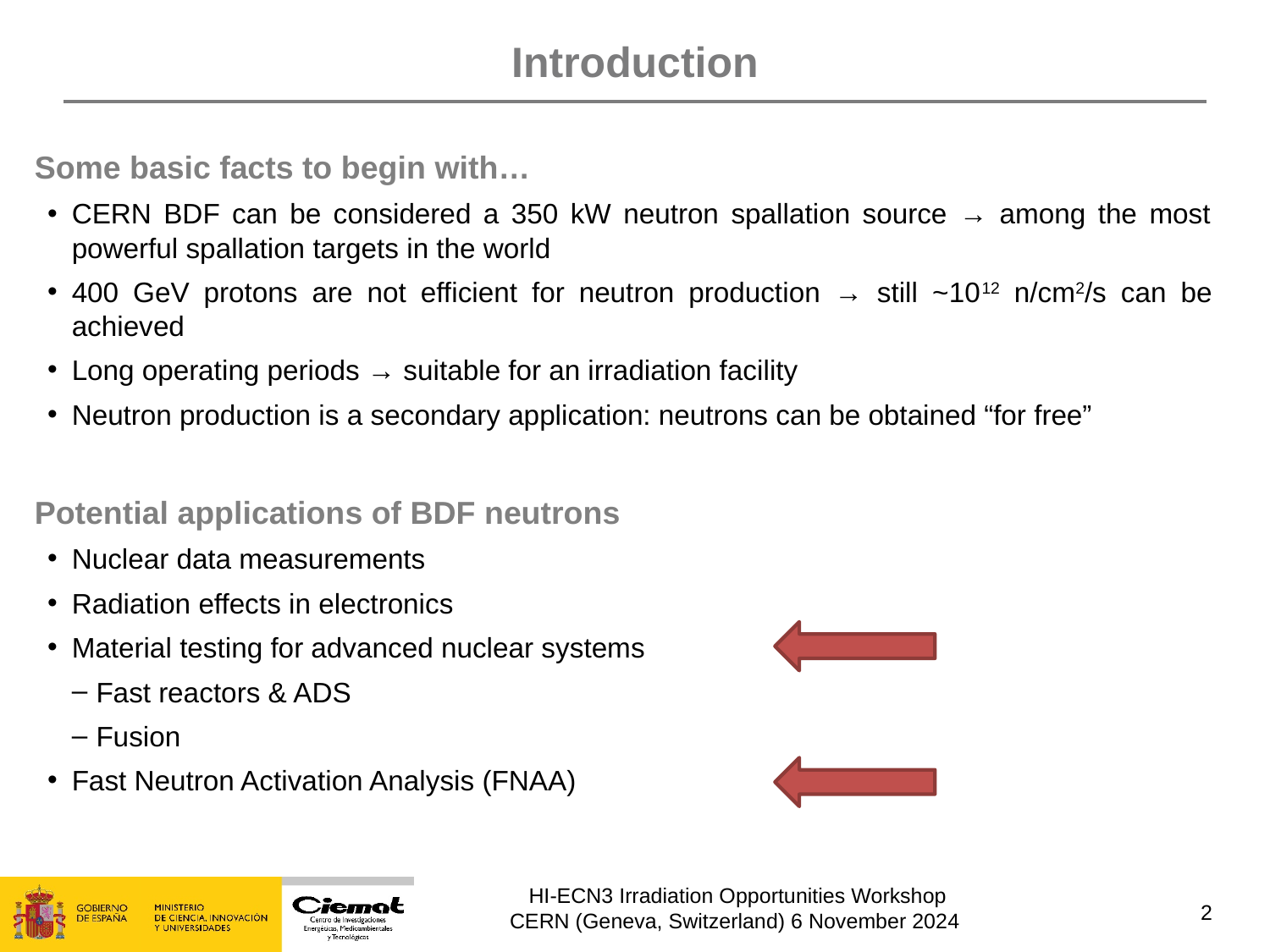

# Introduction
Some basic facts to begin with…
CERN BDF can be considered a 350 kW neutron spallation source → among the most powerful spallation targets in the world
400 GeV protons are not efficient for neutron production → still ~1012 n/cm2/s can be achieved
Long operating periods → suitable for an irradiation facility
Neutron production is a secondary application: neutrons can be obtained “for free”
Potential applications of BDF neutrons
Nuclear data measurements
Radiation effects in electronics
Material testing for advanced nuclear systems
Fast reactors & ADS
Fusion
Fast Neutron Activation Analysis (FNAA)

2